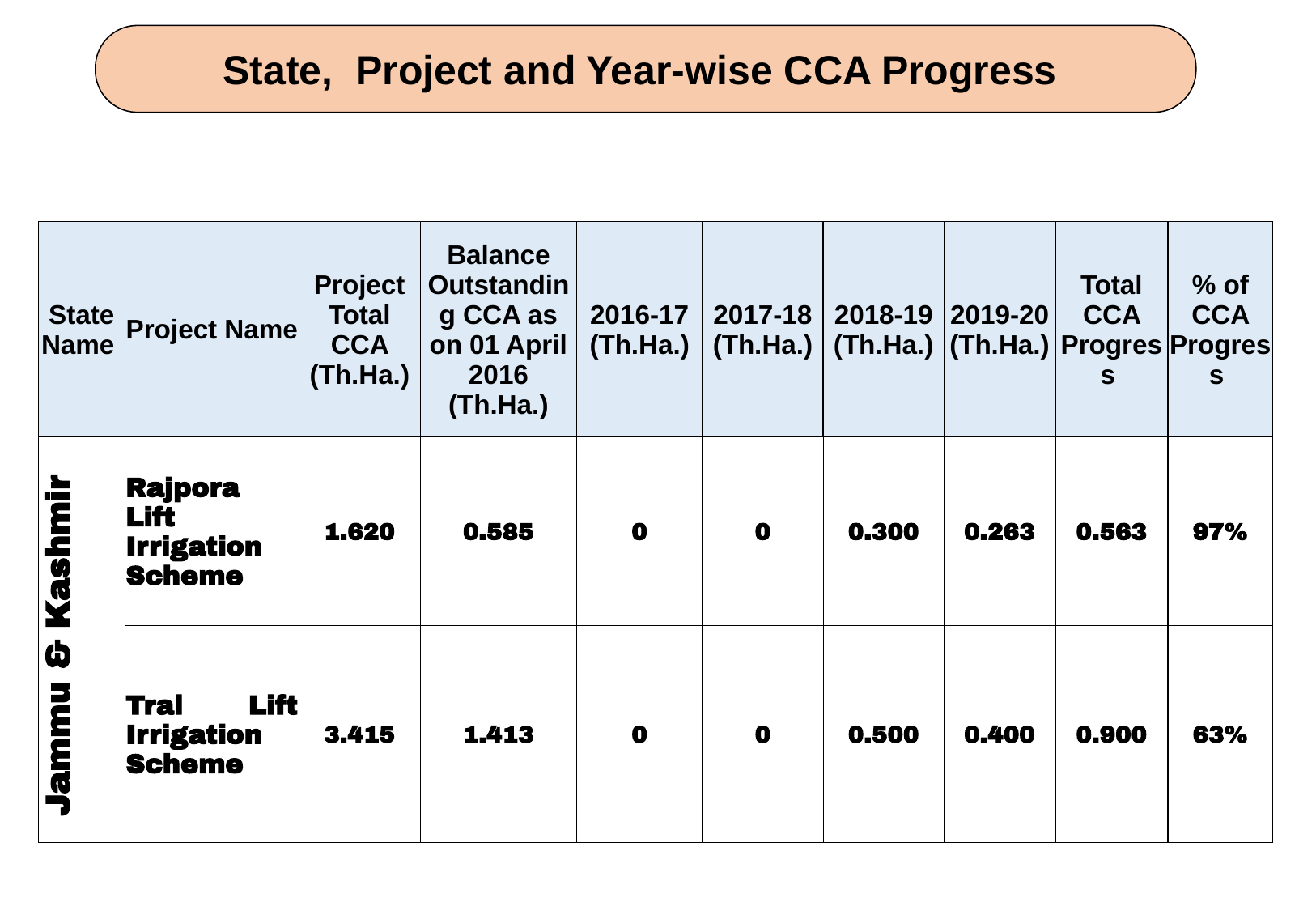

State,  Project and Year-wise CCA Progress

| State Name | Project Name | Project Total CCA (Th.Ha.) | Balance Outstanding CCA as on 01 April 2016 (Th.Ha.) | 2016-17 (Th.Ha.) | 2017-18 (Th.Ha.) | 2018-19 (Th.Ha.) | 2019-20 (Th.Ha.) | Total CCA Progress | % of CCA Progress |
| --- | --- | --- | --- | --- | --- | --- | --- | --- | --- |
| Jammu & Kashmir | Rajpora Lift Irrigation Scheme | 1.620 | 0.585 | 0 | 0 | 0.300 | 0.263 | 0.563 | 97% |
|  | Tral Lift Irrigation Scheme | 3.415 | 1.413 | 0 | 0 | 0.500 | 0.400 | 0.900 | 63% |